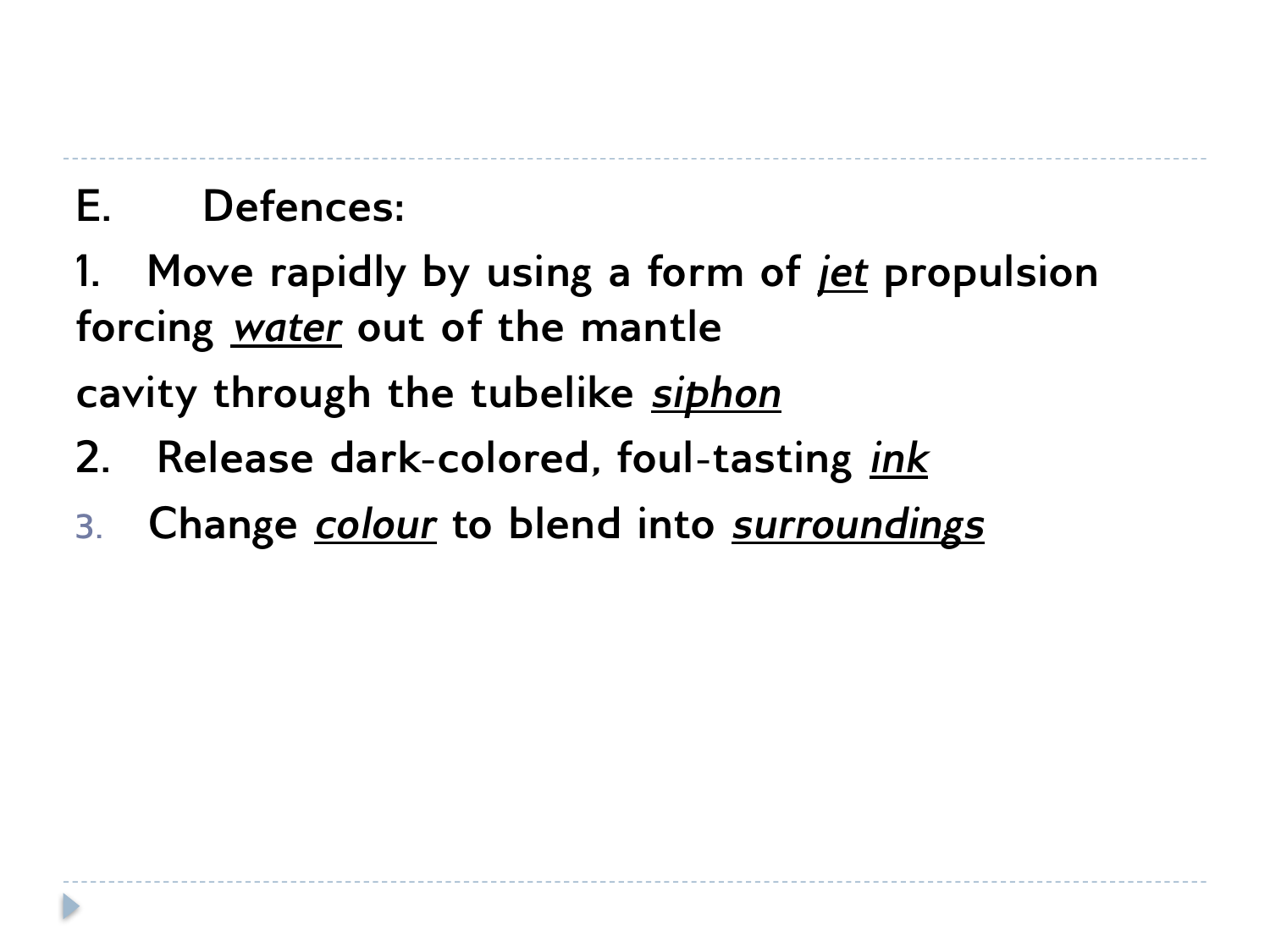

#
E.	Defences:
1.   Move rapidly by using a form of jet propulsion forcing water out of the mantle
cavity through the tubelike siphon
2.   Release dark-colored, foul-tasting ink
   Change colour to blend into surroundings